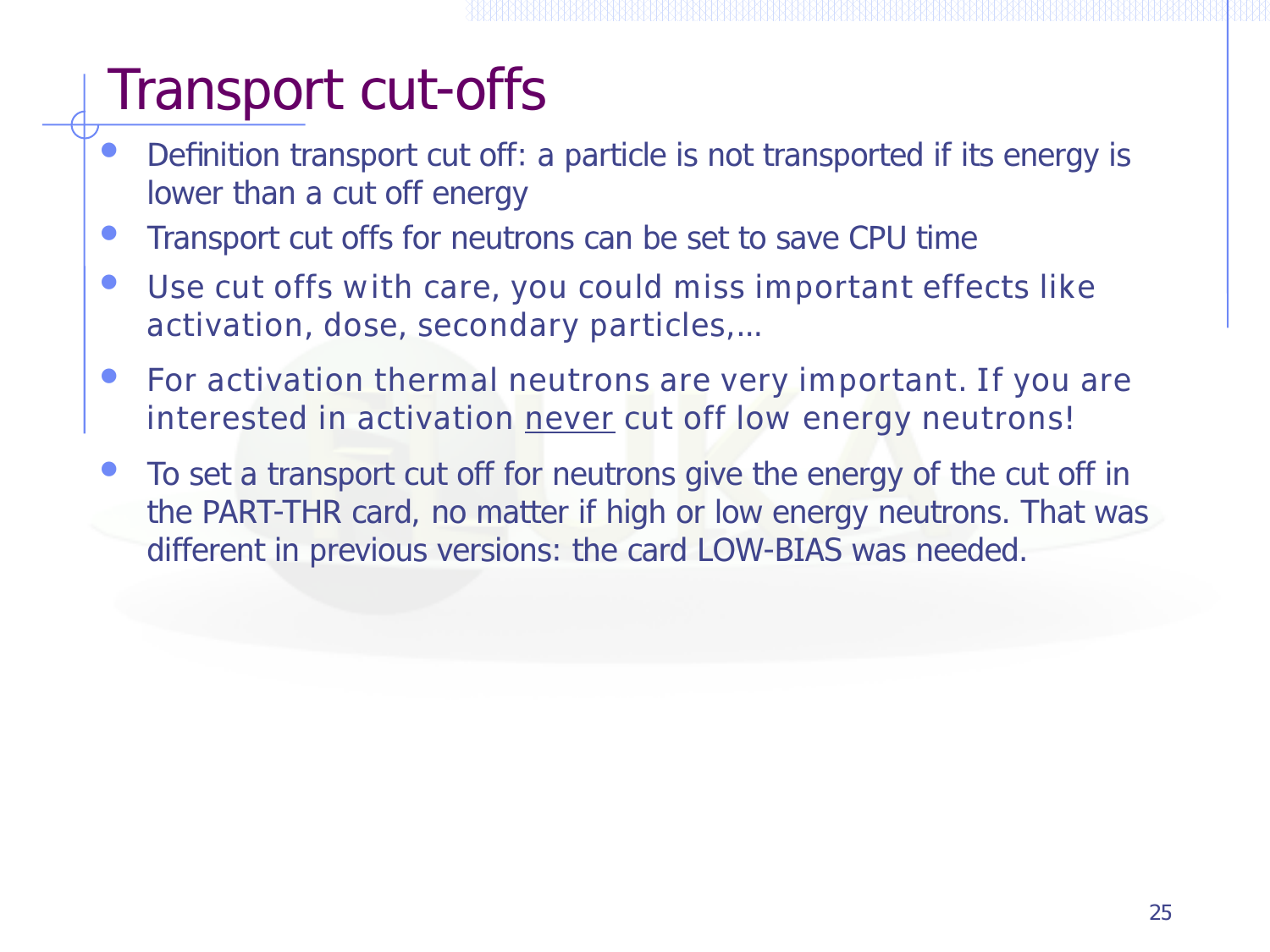

# Transport cut-offs
Definition transport cut off: a particle is not transported if its energy is lower than a cut off energy
Transport cut offs for neutrons can be set to save CPU time
Use cut offs with care, you could miss important effects like activation, dose, secondary particles,…
For activation thermal neutrons are very important. If you are interested in activation never cut off low energy neutrons!
To set a transport cut off for neutrons give the energy of the cut off in the PART-THR card, no matter if high or low energy neutrons. That was different in previous versions: the card LOW-BIAS was needed.

25